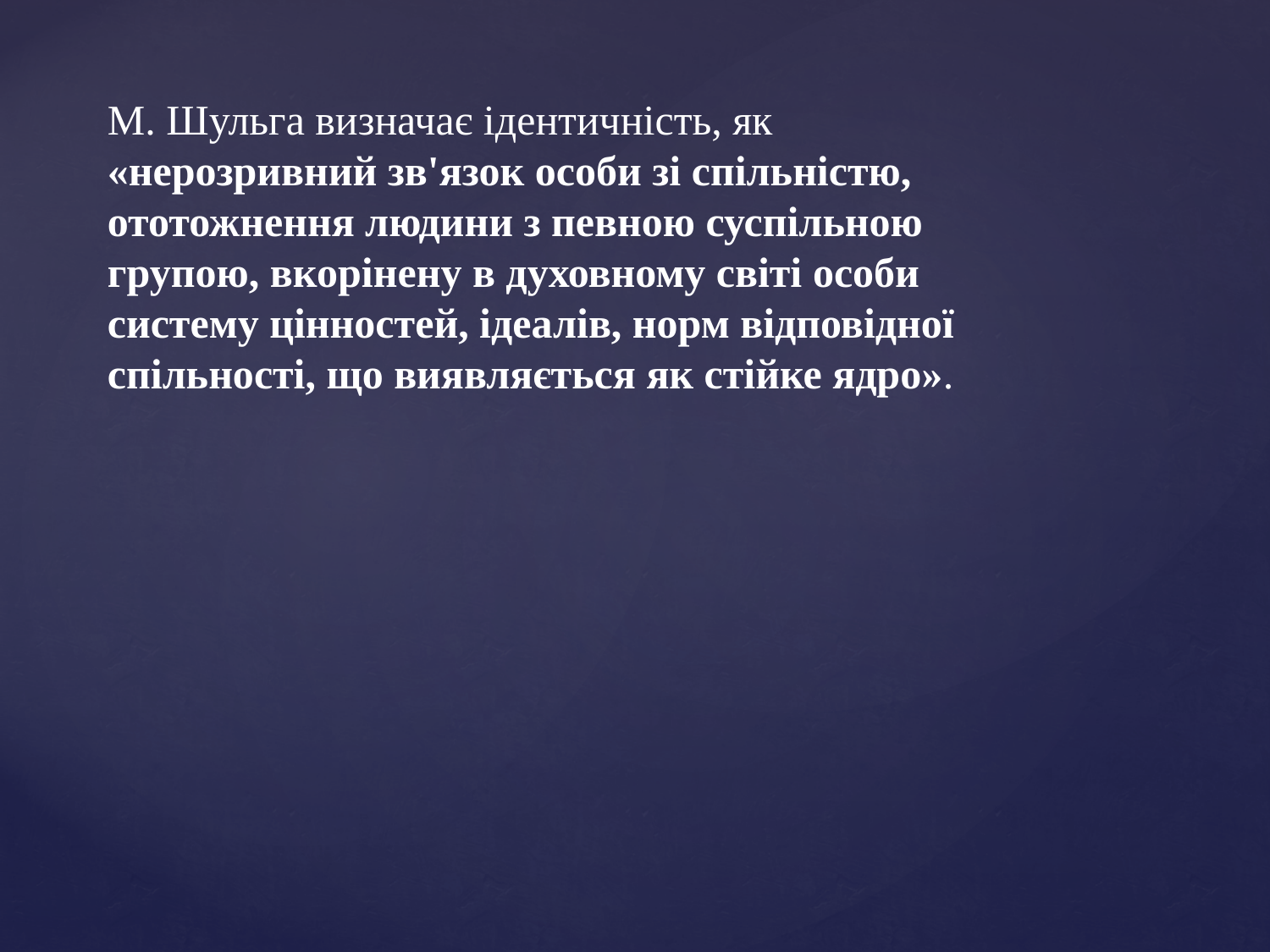

М. Шульга визначає ідентичність, як «нерозривний зв'язок особи зі спільністю, ототожнення людини з певною суспільною групою, вкорінену в духовному світі особи систему цінностей, ідеалів, норм відповідної спільності, що виявляється як стійке ядро».